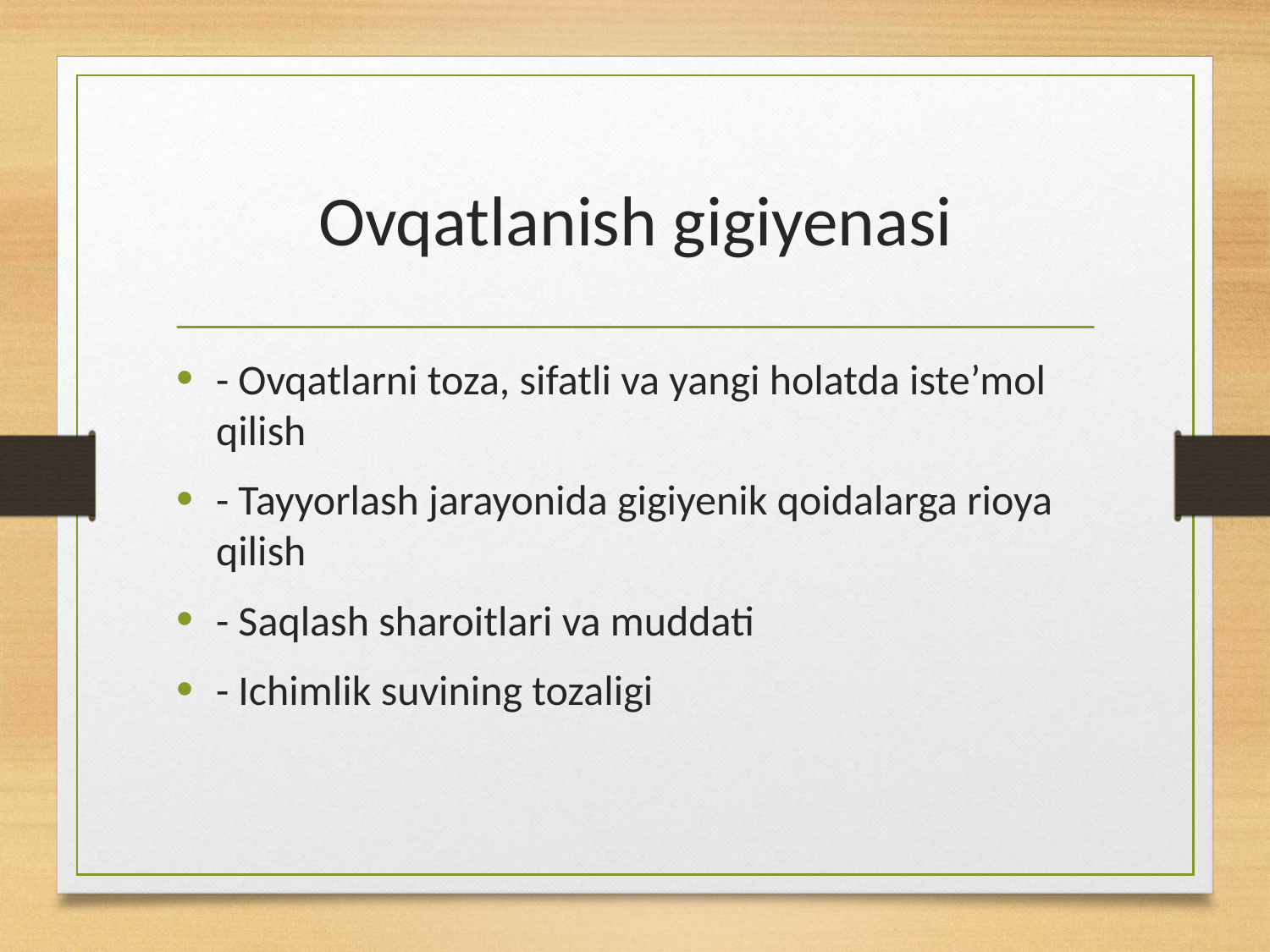

# Ovqatlanish gigiyenasi
- Ovqatlarni toza, sifatli va yangi holatda iste’mol qilish
- Tayyorlash jarayonida gigiyenik qoidalarga rioya qilish
- Saqlash sharoitlari va muddati
- Ichimlik suvining tozaligi